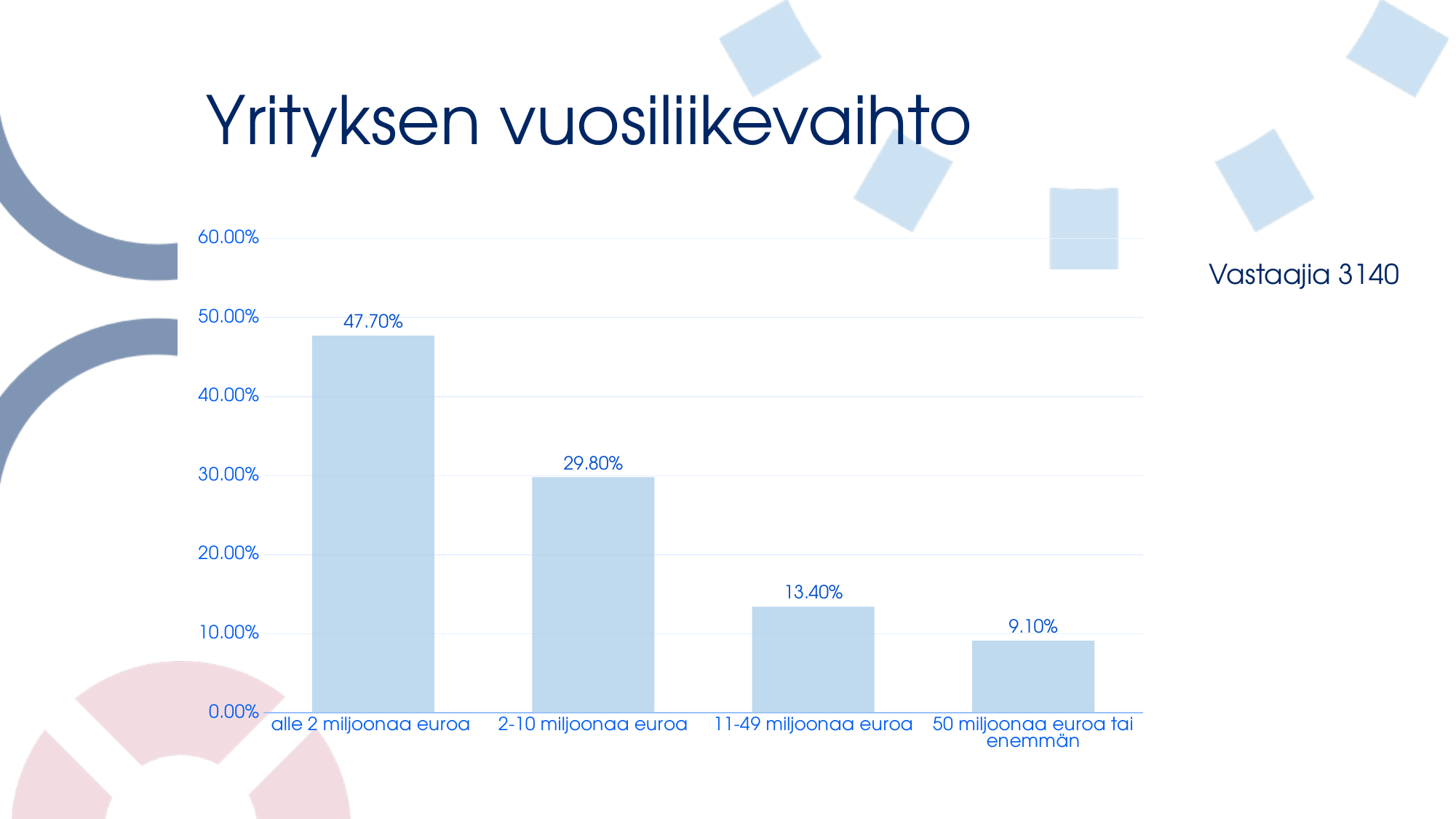

# Yrityksen vuosiliikevaihto

### Chart

| Category | Sarja 1 |
|---|---|
| alle 2 miljoonaa euroa  | 0.477 |
| 2-10 miljoonaa euroa | 0.298 |
| 11-49 miljoonaa euroa | 0.134 |
| 50 miljoonaa euroa tai enemmän | 0.091 |
Vastaajia 3140